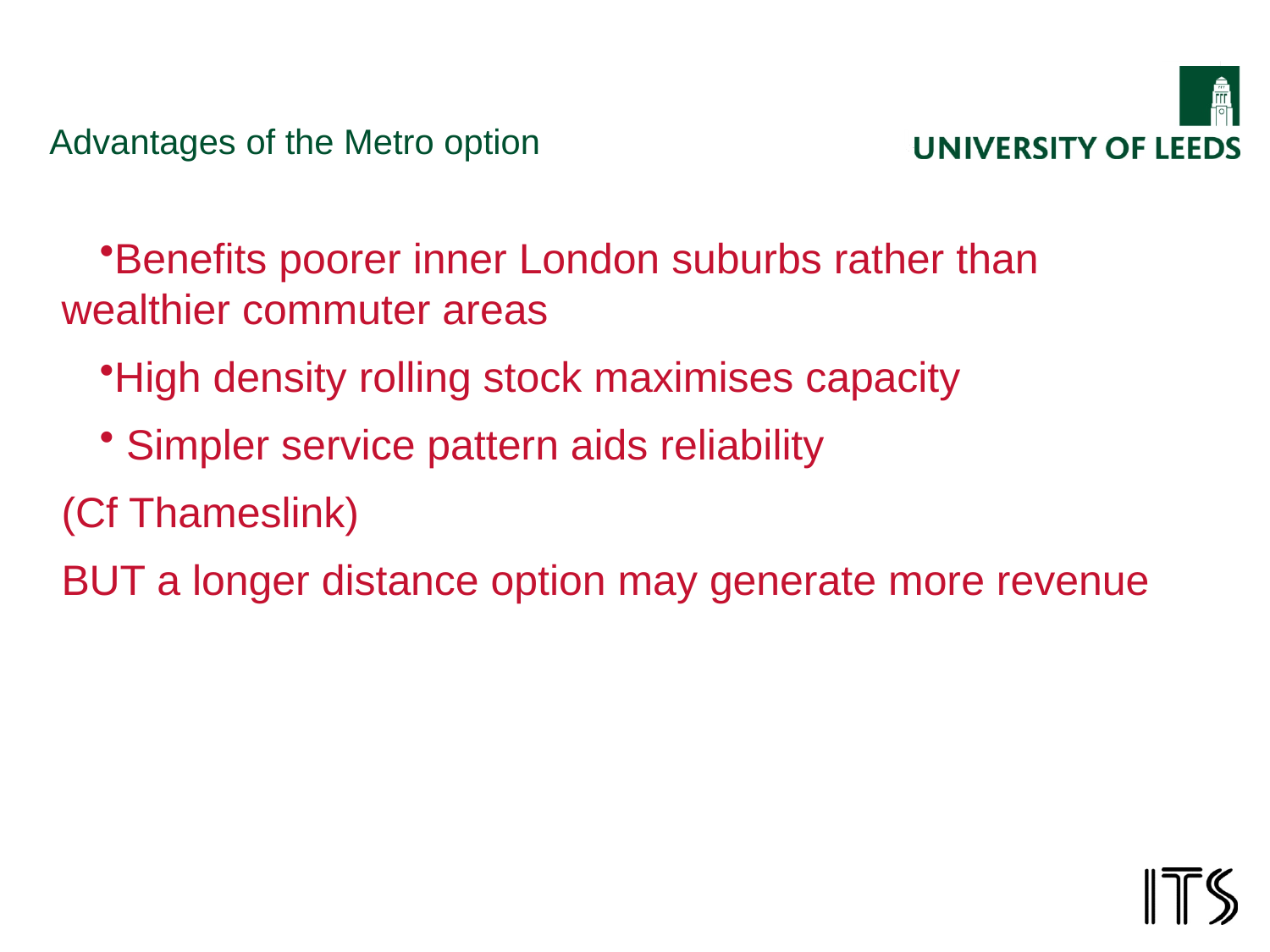

# Advantages of the Metro option
Benefits poorer inner London suburbs rather than wealthier commuter areas
High density rolling stock maximises capacity
 Simpler service pattern aids reliability
(Cf Thameslink)
BUT a longer distance option may generate more revenue